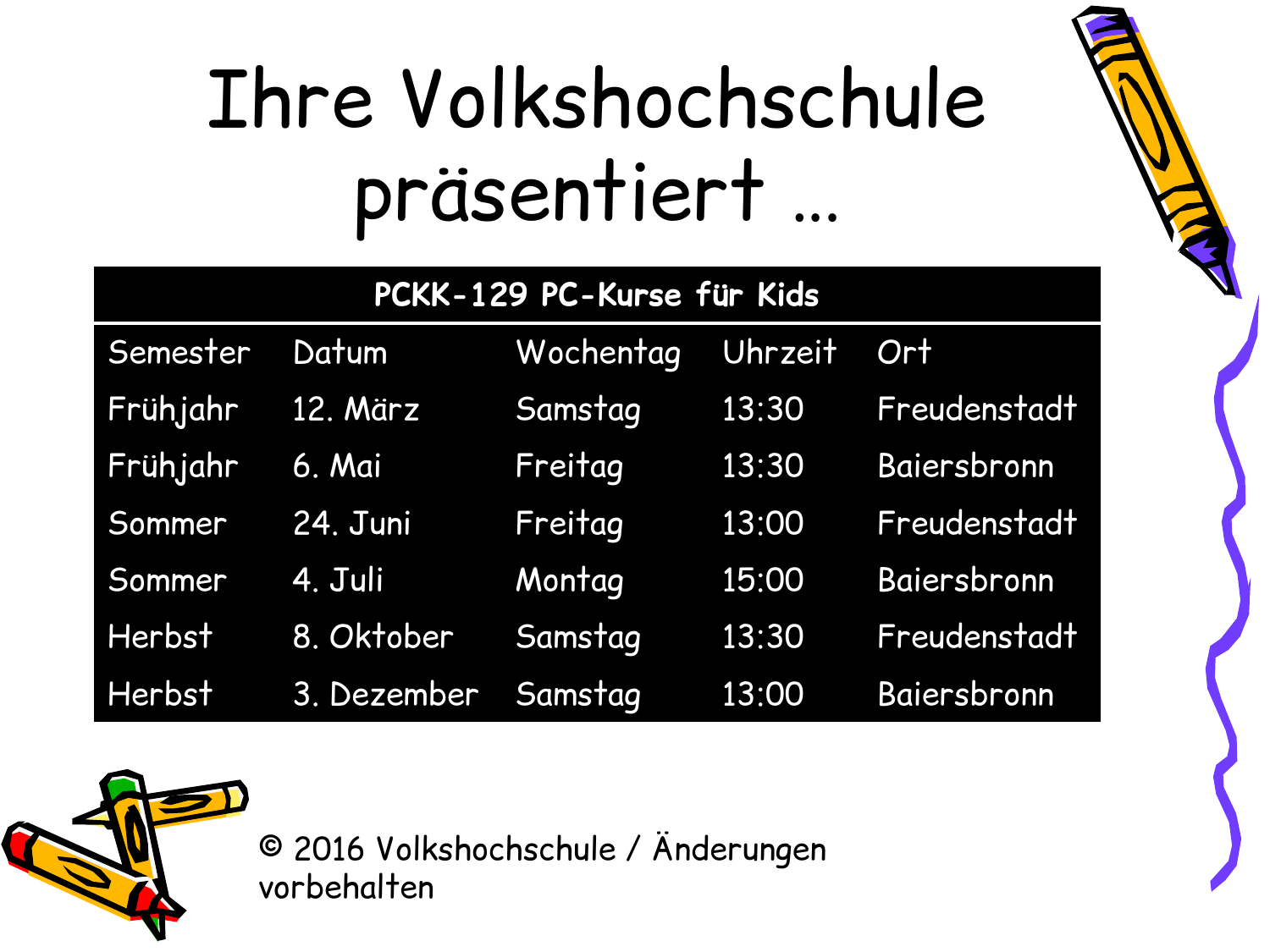

# Ihre Volkshochschule präsentiert …
| PCKK-129 PC-Kurse für Kids |  |  |  |  |
| --- | --- | --- | --- | --- |
| Semester | Datum | Wochentag | Uhrzeit | Ort |
| Frühjahr | 12. März | Samstag | 13:30 | Freudenstadt |
| Frühjahr | 6. Mai | Freitag | 13:30 | Baiersbronn |
| Sommer | 24. Juni | Freitag | 13:00 | Freudenstadt |
| Sommer | 4. Juli | Montag | 15:00 | Baiersbronn |
| Herbst | 8. Oktober | Samstag | 13:30 | Freudenstadt |
| Herbst | 3. Dezember | Samstag | 13:00 | Baiersbronn |
© 2016 Volkshochschule / Änderungen vorbehalten